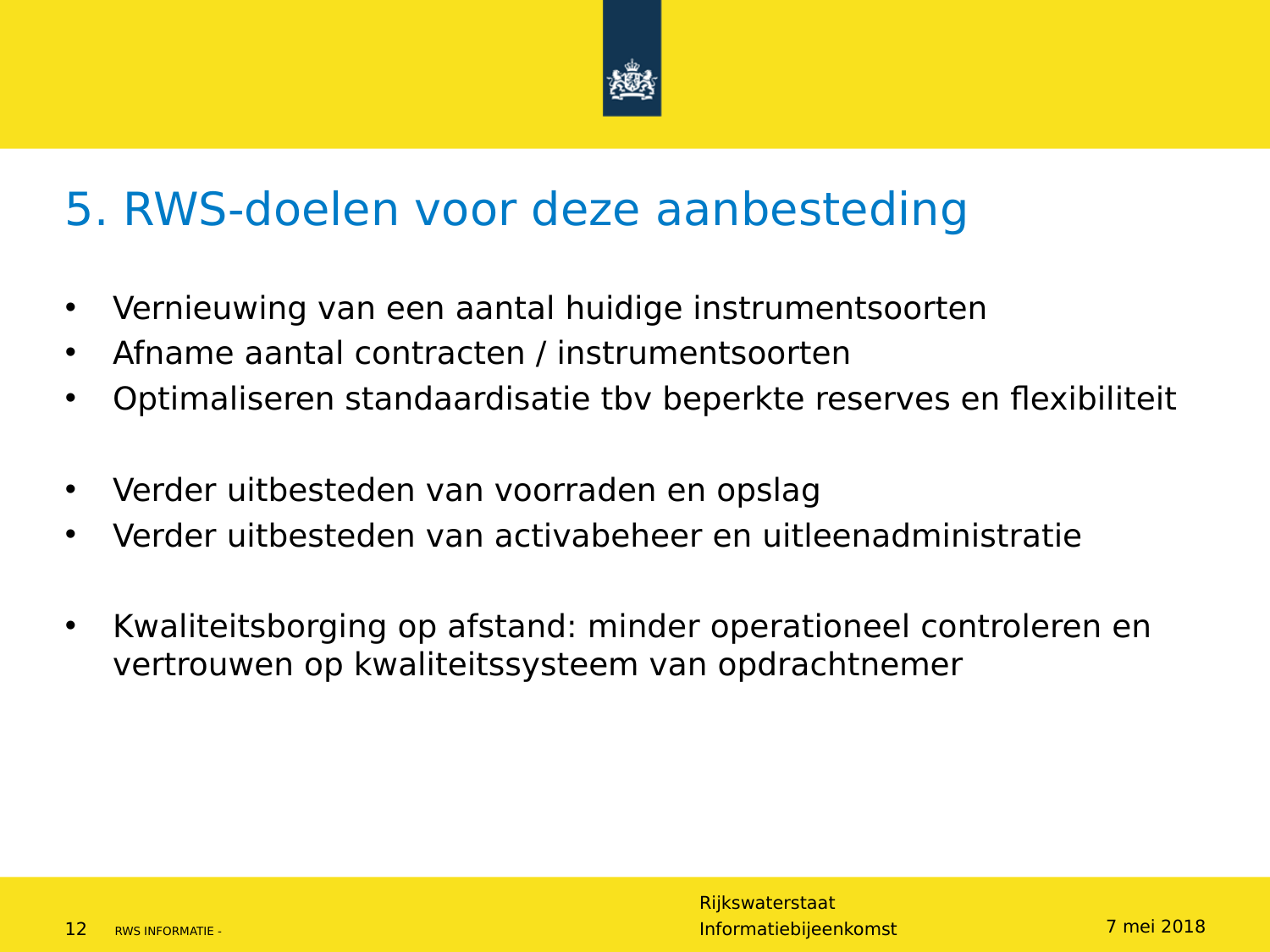

# 5. RWS-doelen voor deze aanbesteding
Vernieuwing van een aantal huidige instrumentsoorten
Afname aantal contracten / instrumentsoorten
Optimaliseren standaardisatie tbv beperkte reserves en flexibiliteit

Verder uitbesteden van voorraden en opslag
Verder uitbesteden van activabeheer en uitleenadministratie

Kwaliteitsborging op afstand: minder operationeel controleren en vertrouwen op kwaliteitssysteem van opdrachtnemer

7 mei 2018